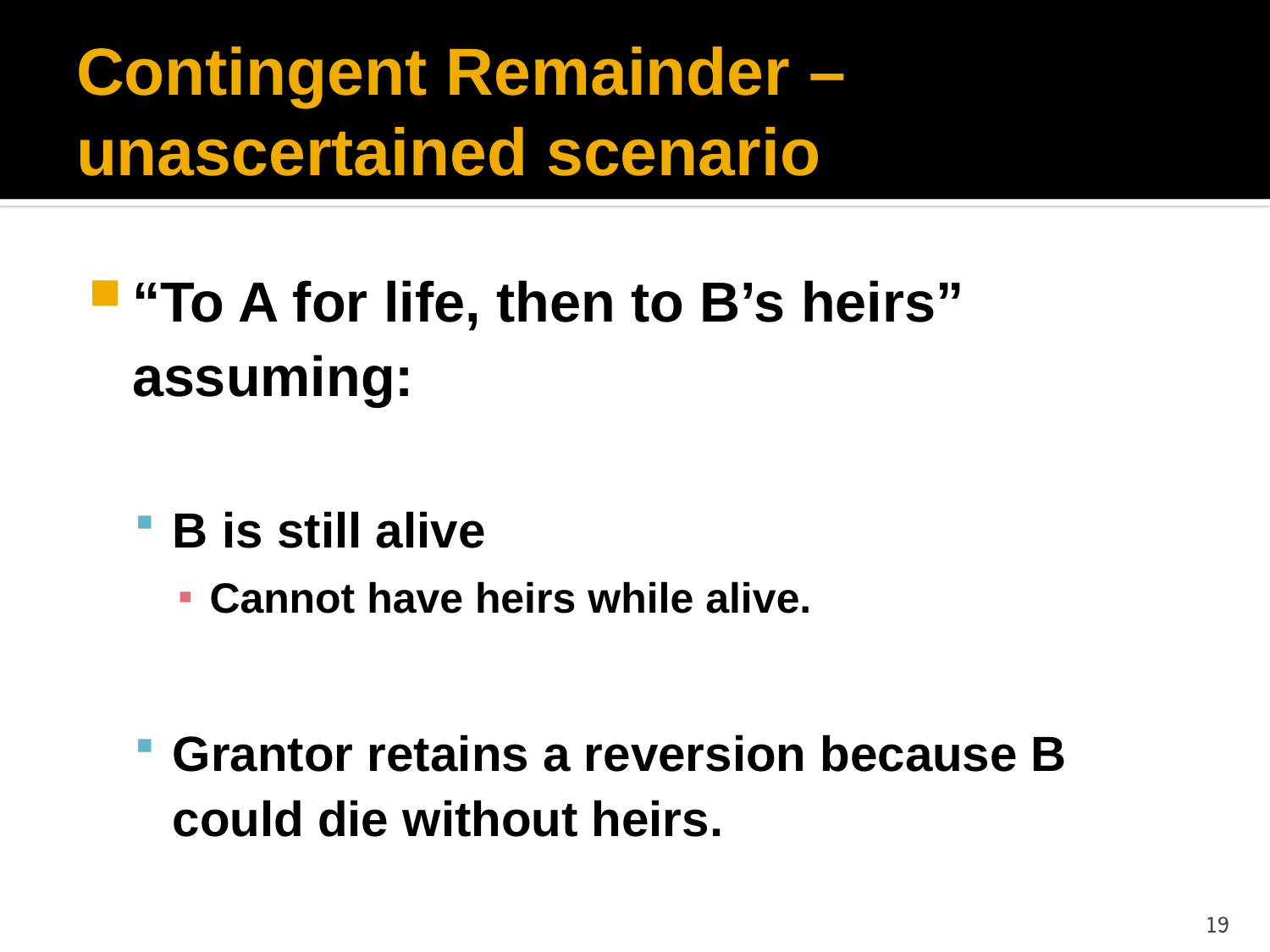

# Contingent Remainder – unascertained scenario
“To A for life, then to B’s heirs” assuming:

B is still alive
Cannot have heirs while alive.

Grantor retains a reversion because B could die without heirs.
19